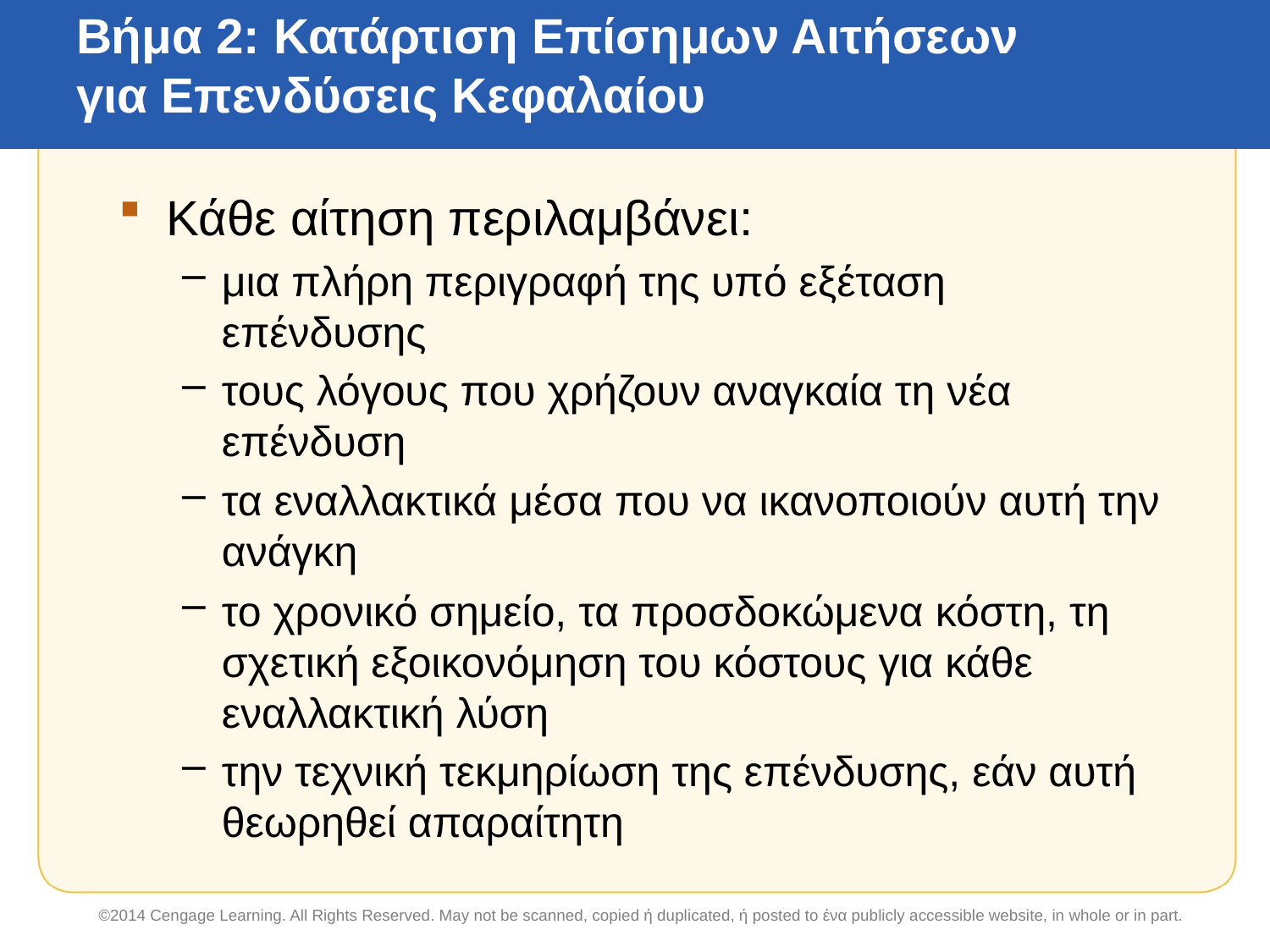

# Βήμα 2: Κατάρτιση Επίσημων Αιτήσεων για Επενδύσεις Κεφαλαίου
Κάθε αίτηση περιλαμβάνει:
μια πλήρη περιγραφή της υπό εξέταση επένδυσης
τους λόγους που χρήζουν αναγκαία τη νέα επένδυση
τα εναλλακτικά μέσα που να ικανοποιούν αυτή την ανάγκη
το χρονικό σημείο, τα προσδοκώμενα κόστη, τη σχετική εξοικονόμηση του κόστους για κάθε εναλλακτική λύση
την τεχνική τεκμηρίωση της επένδυσης, εάν αυτή θεωρηθεί απαραίτητη
©2014 Cengage Learning. All Rights Reserved. May not be scanned, copied ή duplicated, ή posted to ένα publicly accessible website, in whole or in part.